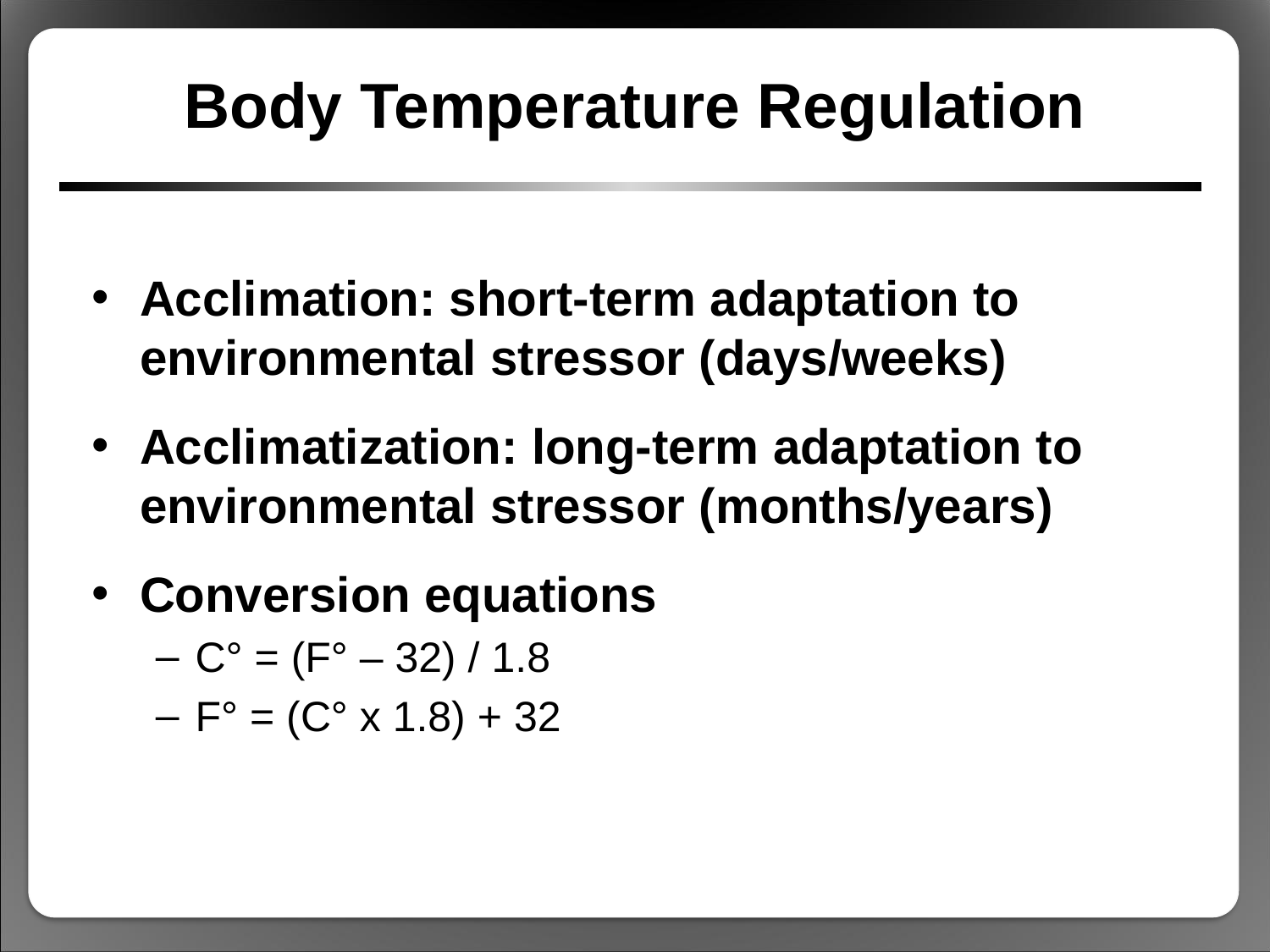

# Body Temperature Regulation
Acclimation: short-term adaptation to environmental stressor (days/weeks)

Acclimatization: long-term adaptation to environmental stressor (months/years)

Conversion equations
C° = (F° – 32) / 1.8
F° = (C° x 1.8) + 32